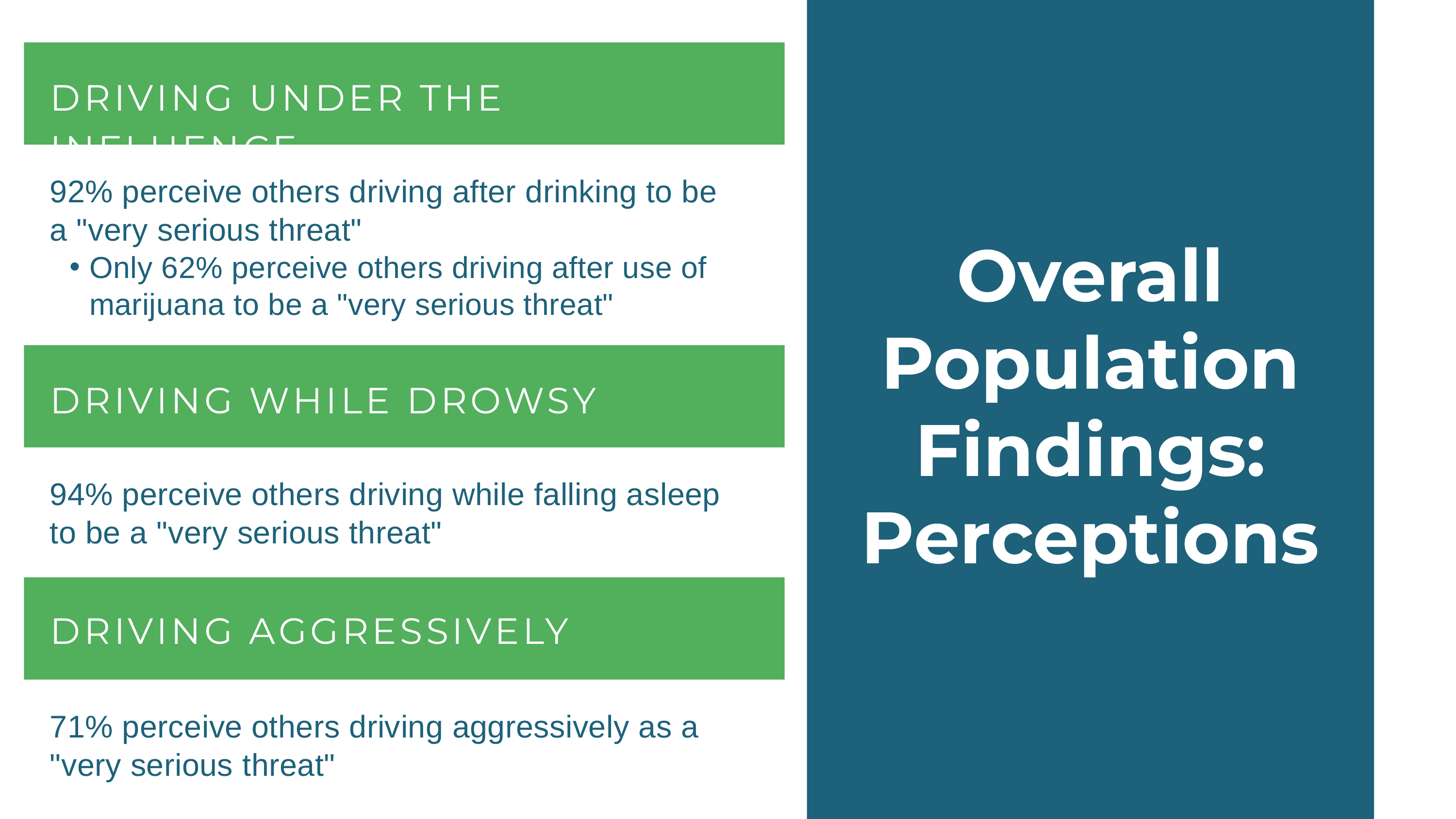

DRIVING UNDER THE INFLUENCE
92% perceive others driving after drinking to be a "very serious threat"
Only 62% perceive others driving after use of marijuana to be a "very serious threat"
Overall Population Findings:
Perceptions

DRIVING WHILE DROWSY
94% perceive others driving while falling asleep to be a "very serious threat"

DRIVING AGGRESSIVELY
71% perceive others driving aggressively as a "very serious threat"